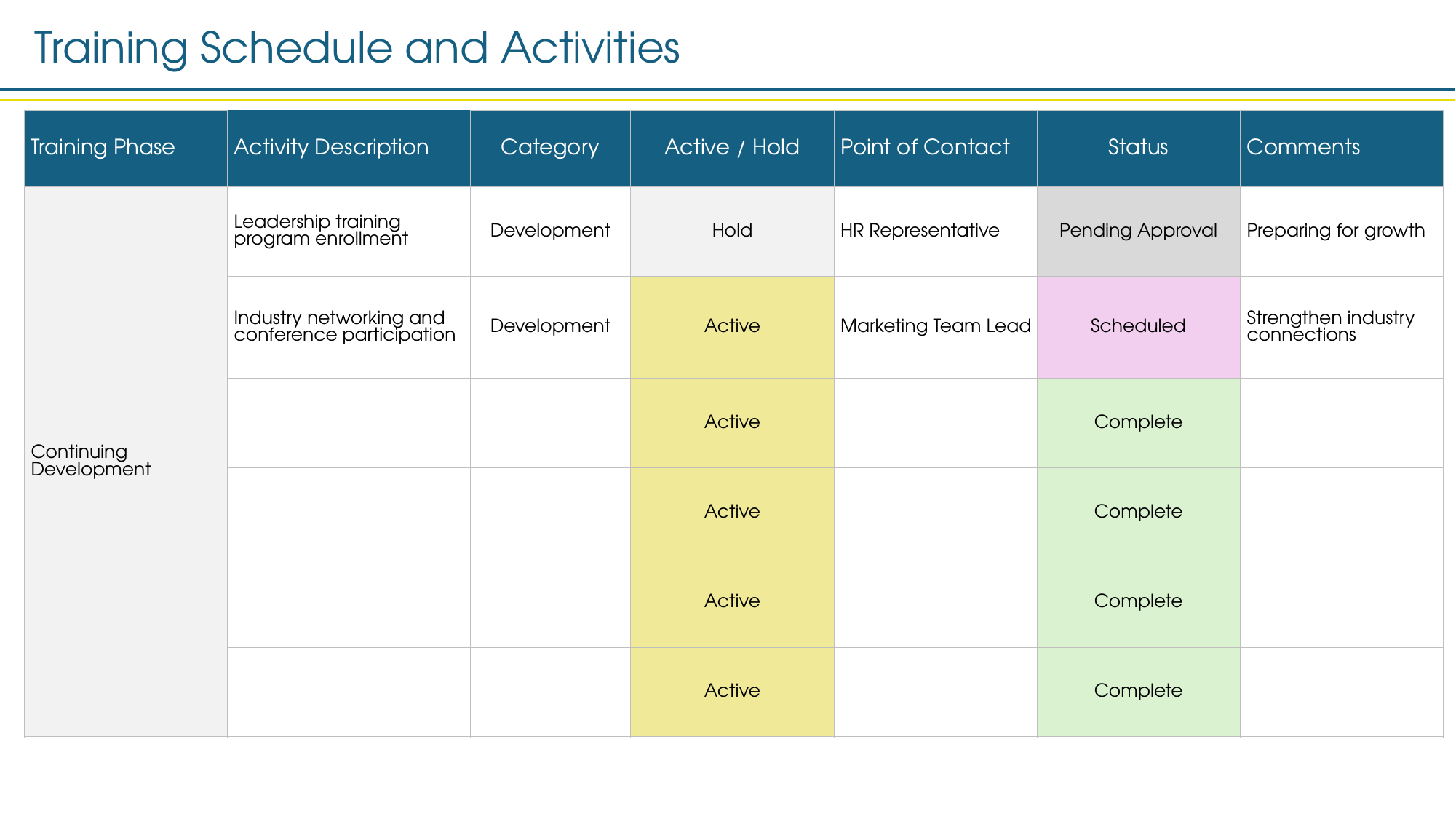

Training Schedule and Activities
| Training Phase | Activity Description | Category | Active / Hold | Point of Contact | Status | Comments |
| --- | --- | --- | --- | --- | --- | --- |
| Continuing Development | Leadership training program enrollment | Development | Hold | HR Representative | Pending Approval | Preparing for growth |
|  | Industry networking and conference participation | Development | Active | Marketing Team Lead | Scheduled | Strengthen industry connections |
|  |  |  | Active |  | Complete |  |
|  |  |  | Active |  | Complete |  |
|  |  |  | Active |  | Complete |  |
|  |  |  | Active |  | Complete |  |